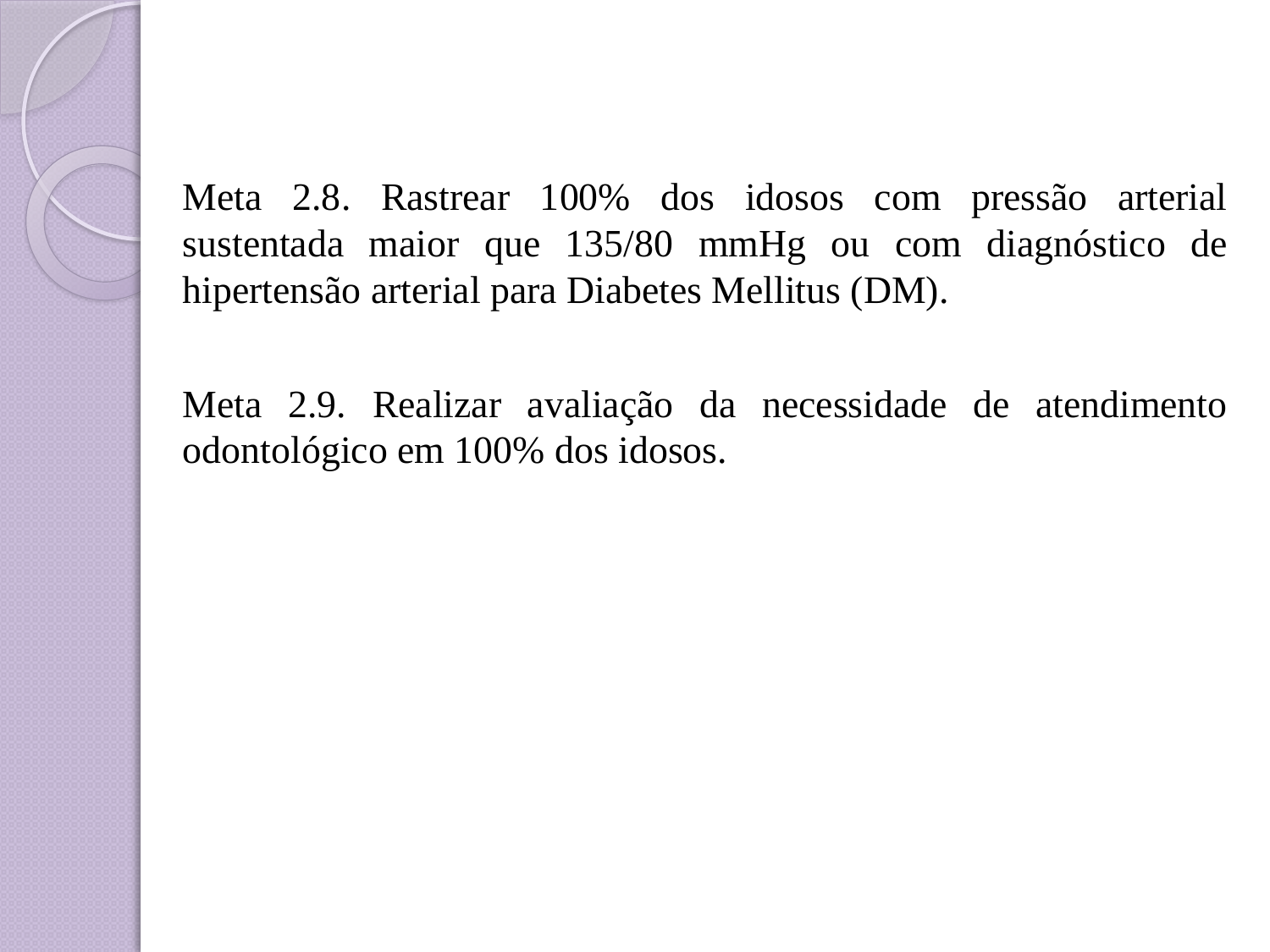

#

Meta 2.8. Rastrear 100% dos idosos com pressão arterial sustentada maior que 135/80 mmHg ou com diagnóstico de hipertensão arterial para Diabetes Mellitus (DM).

Meta 2.9. Realizar avaliação da necessidade de atendimento odontológico em 100% dos idosos.